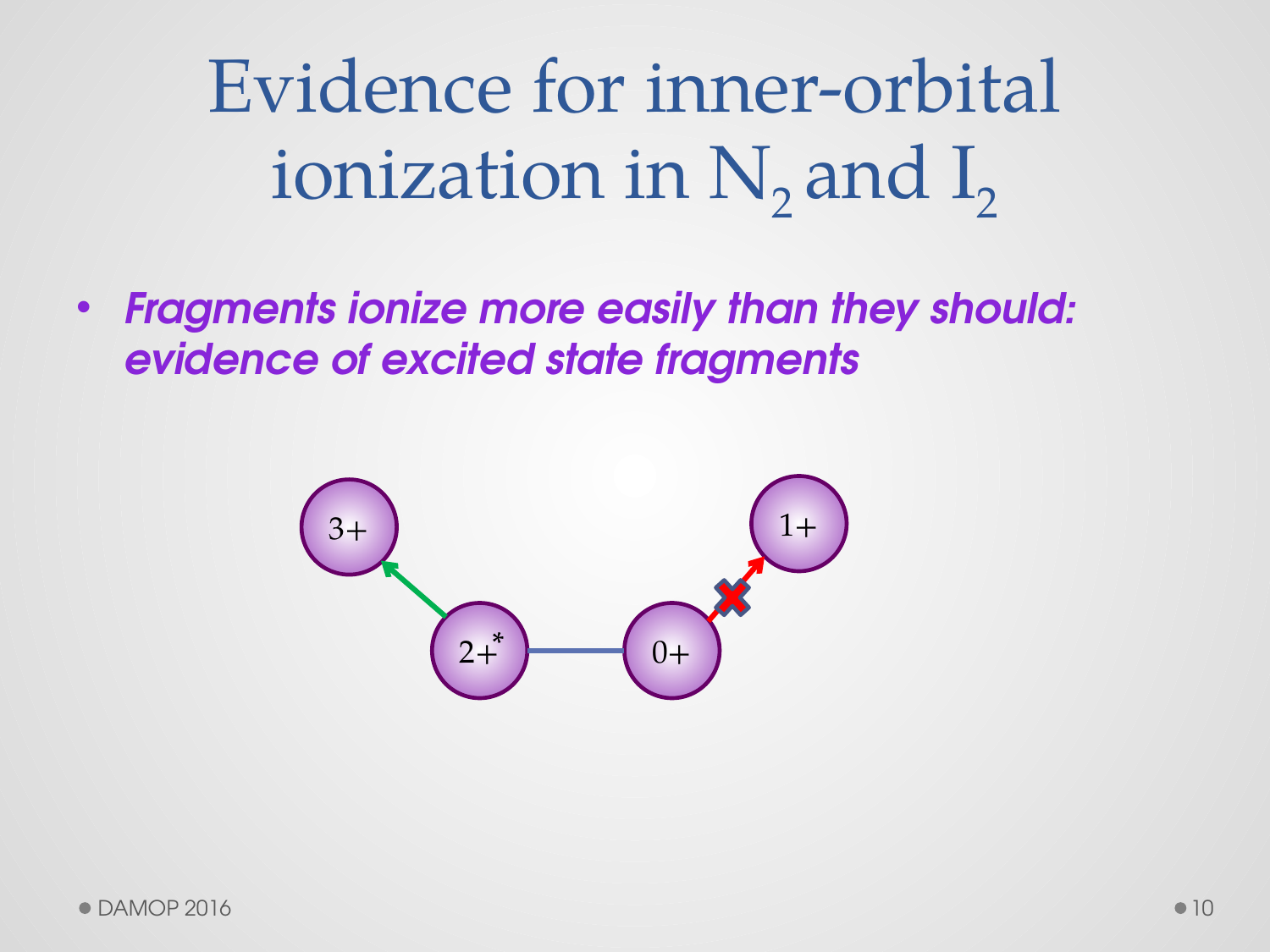

# Evidence for inner-orbital ionization in N2 and I2
Fragments ionize more easily than they should: evidence of excited state fragments
1+
3+

2+
0+
*
DAMOP 2016
10